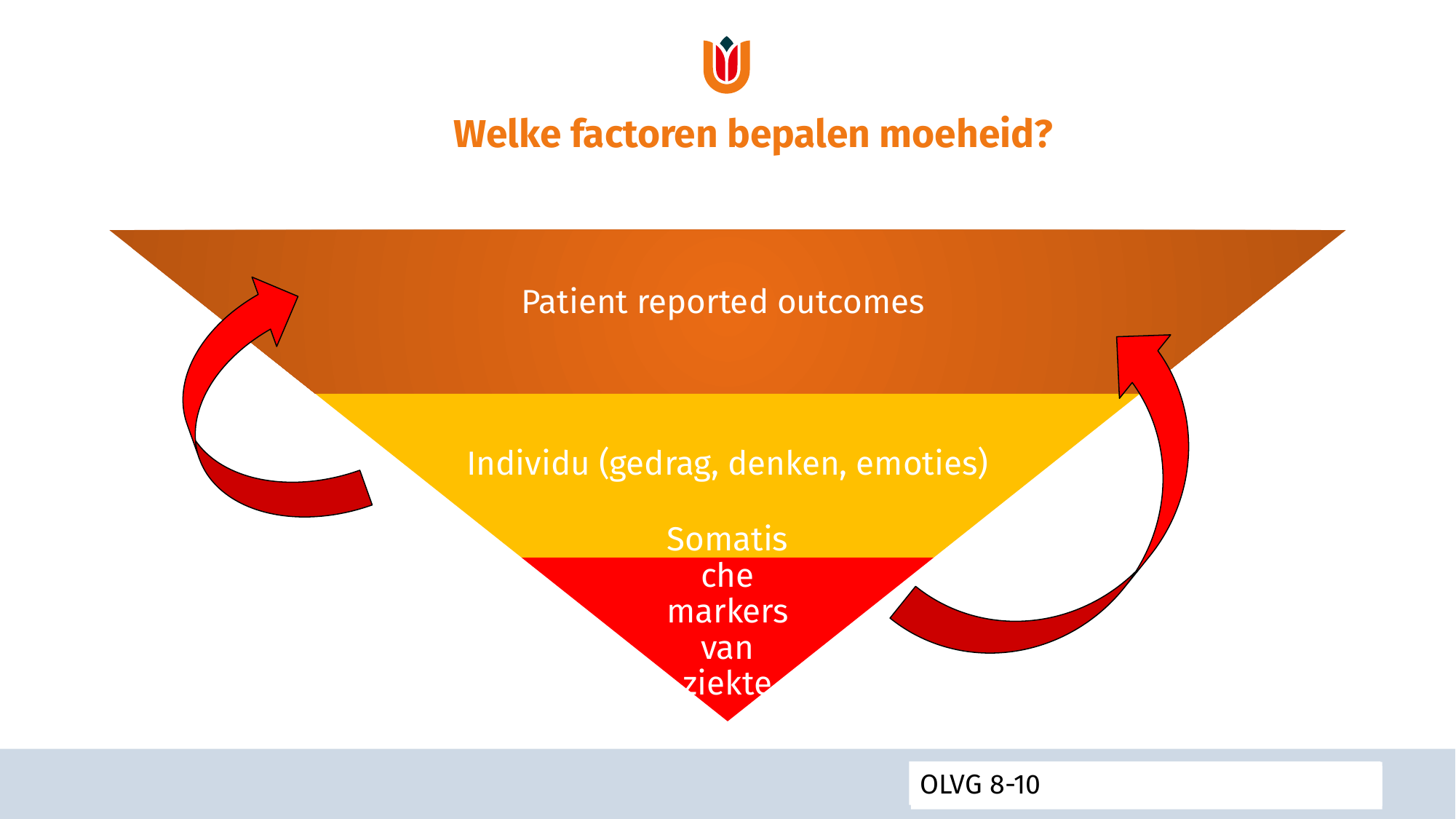

# Welke factoren bepalen moeheid?
Patient reported outcomes

Individu (gedrag, denken, emoties)

Somatische markers van ziekte

OLVG 8-10

 REACH 21-09